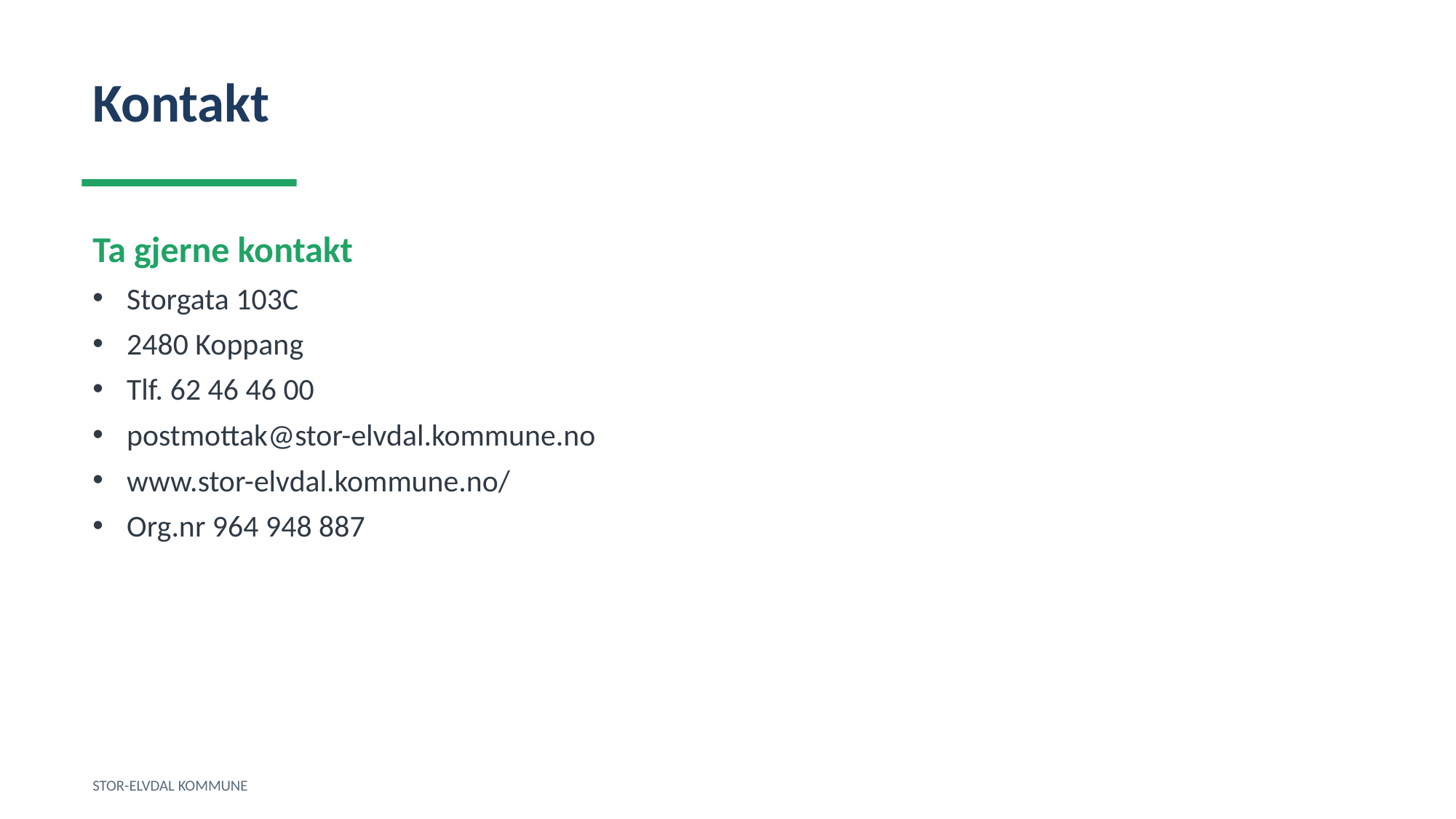

Kontakt

Ta gjerne kontakt
Storgata 103C
2480 Koppang
Tlf. 62 46 46 00
postmottak@stor-elvdal.kommune.no
www.stor-elvdal.kommune.no/
Org.nr 964 948 887
STOR-ELVDAL KOMMUNE